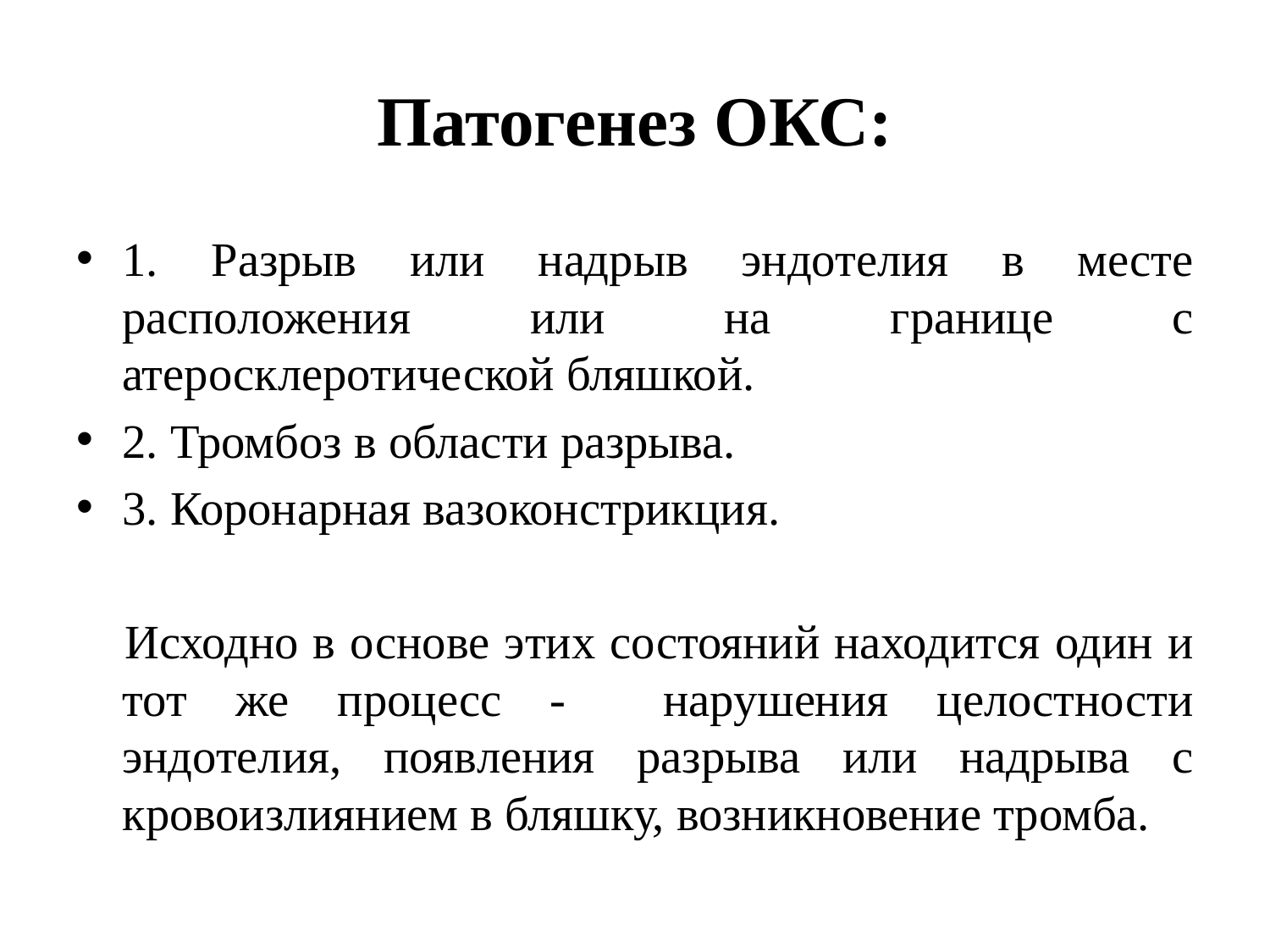

# Патогенез ОКС:
1. Разрыв или надрыв эндотелия в месте расположения или на границе с атеросклеротической бляшкой.
2. Тромбоз в области разрыва.
3. Коронарная вазоконстрикция.

 	Исходно в основе этих состояний находится один и тот же процесс -  нарушения целостности эндотелия, появления разрыва или надрыва с кровоизлиянием в бляшку, возникновение тромба.